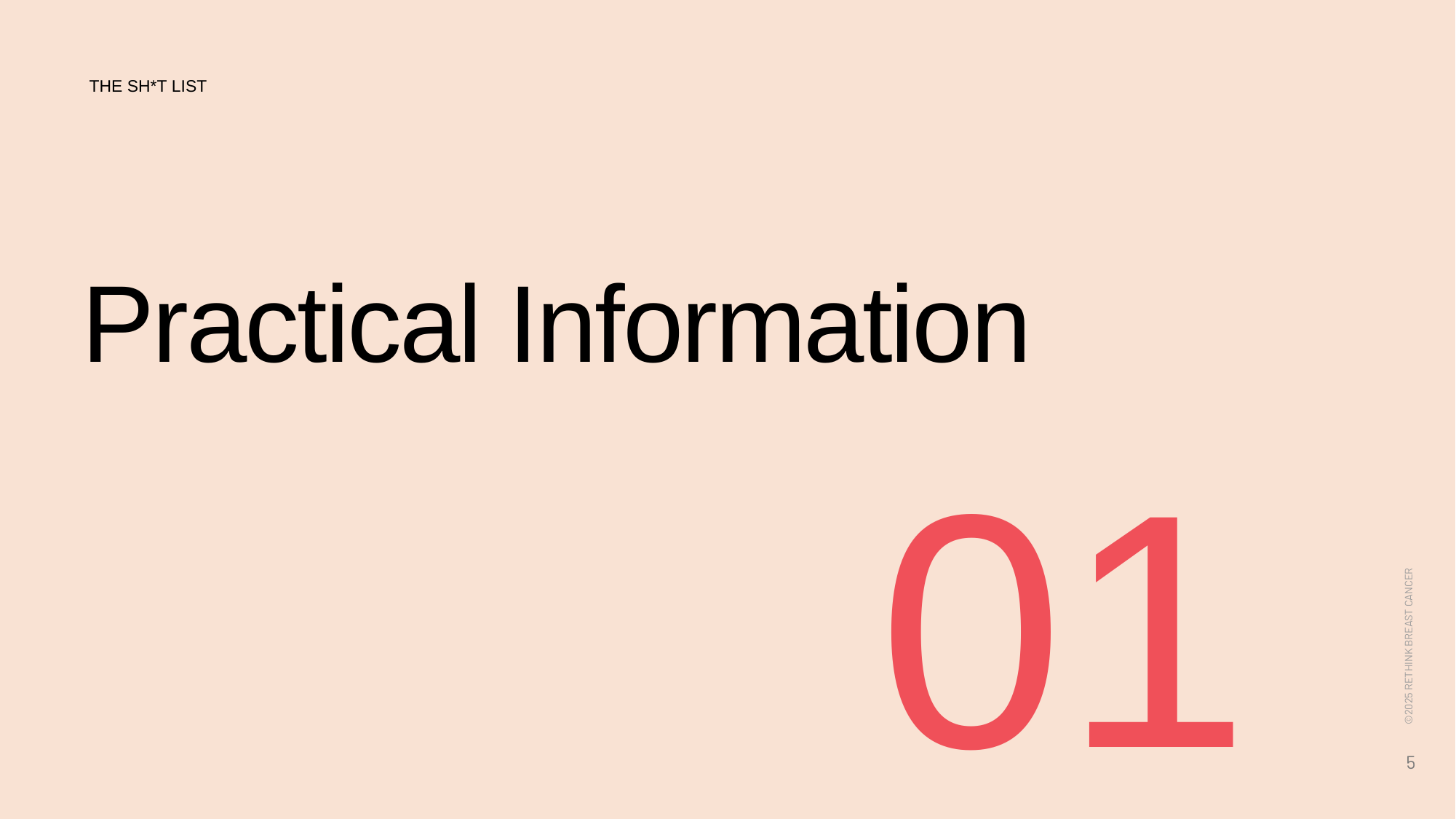

THE SH*T LIST

Practical Information
01
 ©2025 RETHINK BREAST CANCER
5